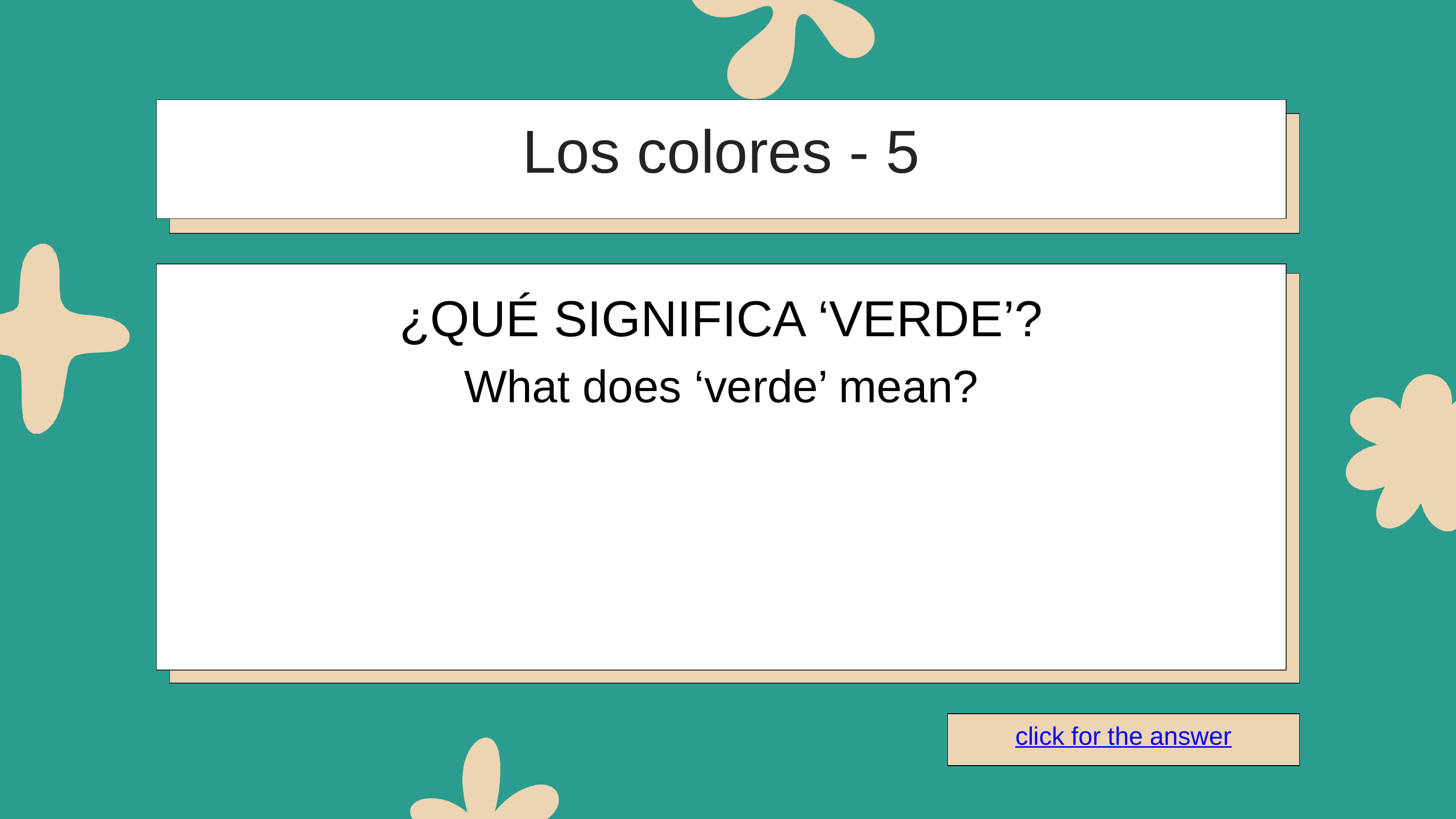

Los colores - 5

¿QUÉ SIGNIFICA ‘VERDE’?
What does ‘verde’ mean?

click for the answer